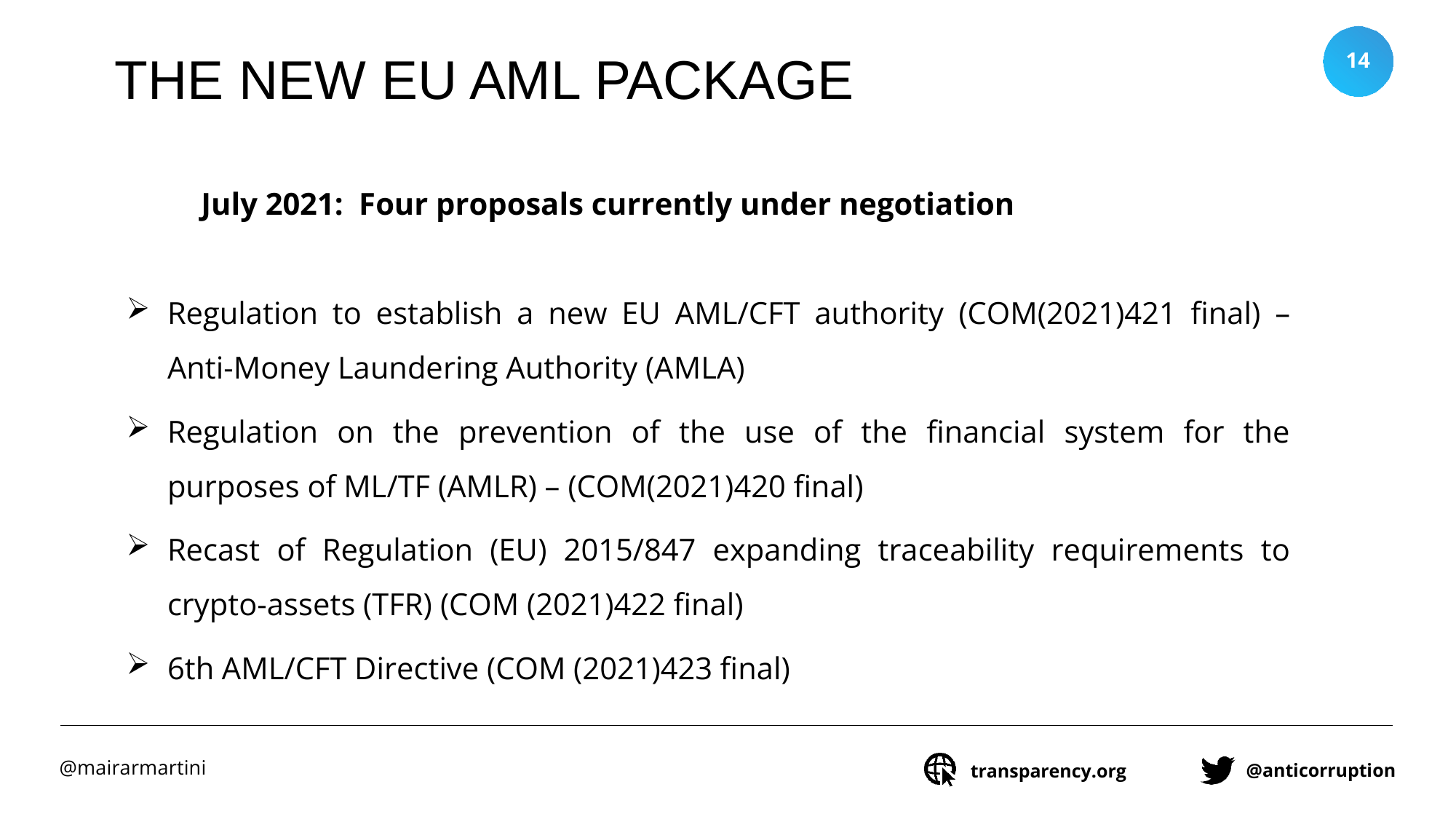

The new EU AML package

14
	July 2021:  Four proposals currently under negotiation

Regulation to establish a new EU AML/CFT authority (COM(2021)421 final) – Anti-Money Laundering Authority (AMLA)
Regulation on the prevention of the use of the financial system for the purposes of ML/TF (AMLR) – (COM(2021)420 final)
Recast of Regulation (EU) 2015/847 expanding traceability requirements to crypto-assets (TFR) (COM (2021)422 final)
6th AML/CFT Directive (COM (2021)423 final)
@mairarmartini